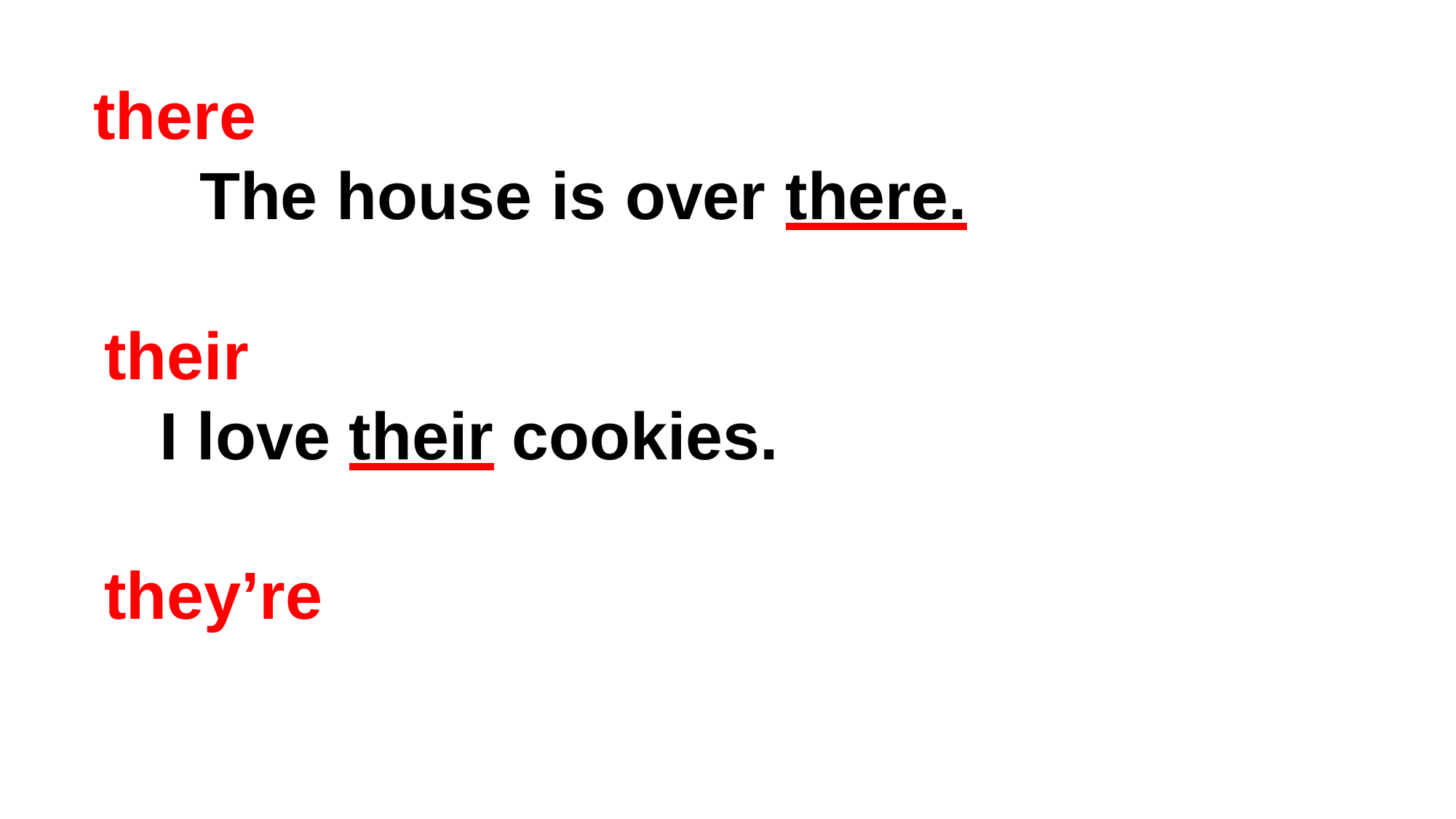

there
 　The house is over there.

 their
    I love their cookies.

 they’re